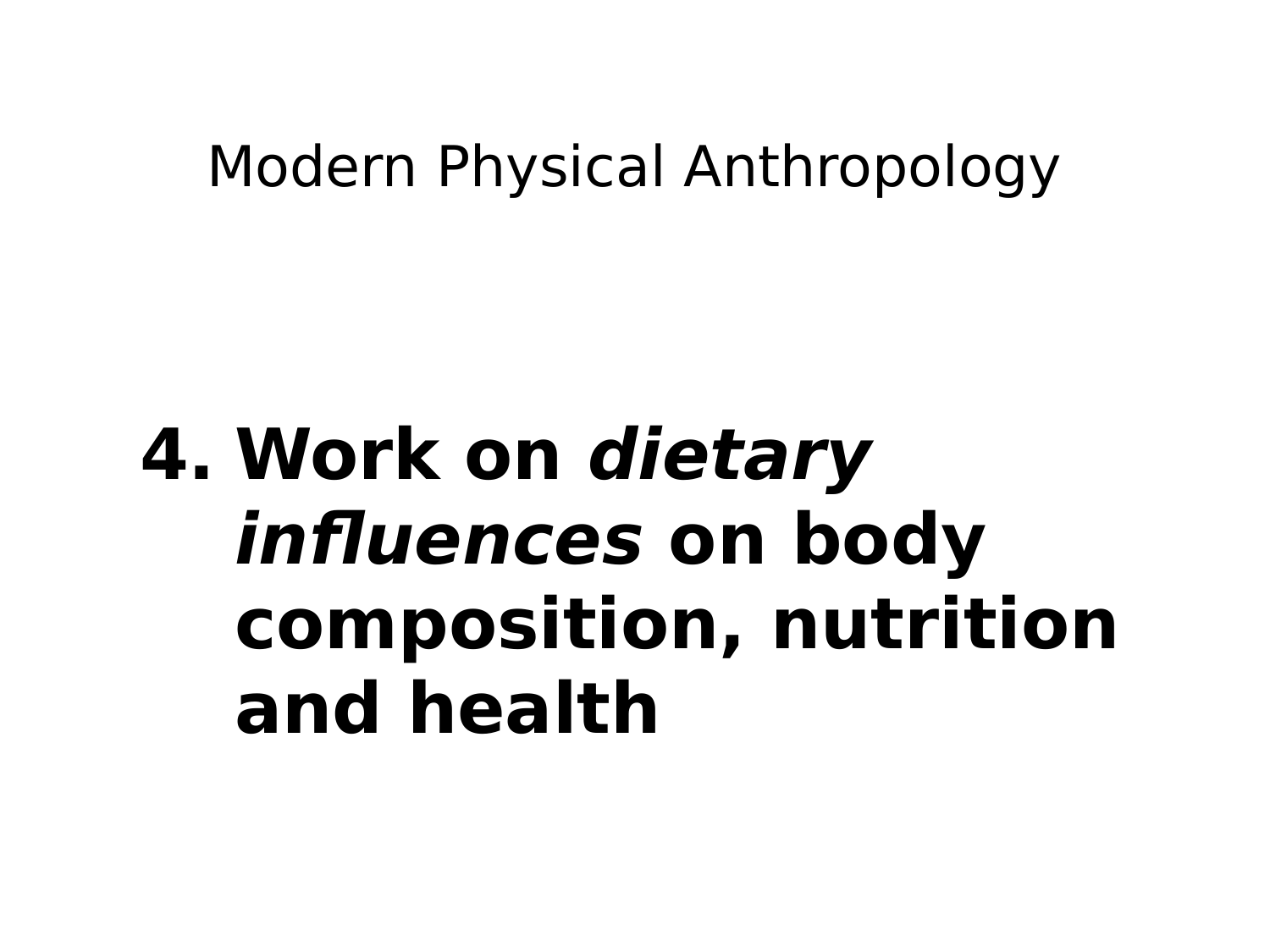

# Modern Physical Anthropology
Work on dietary influences on body composition, nutrition and health